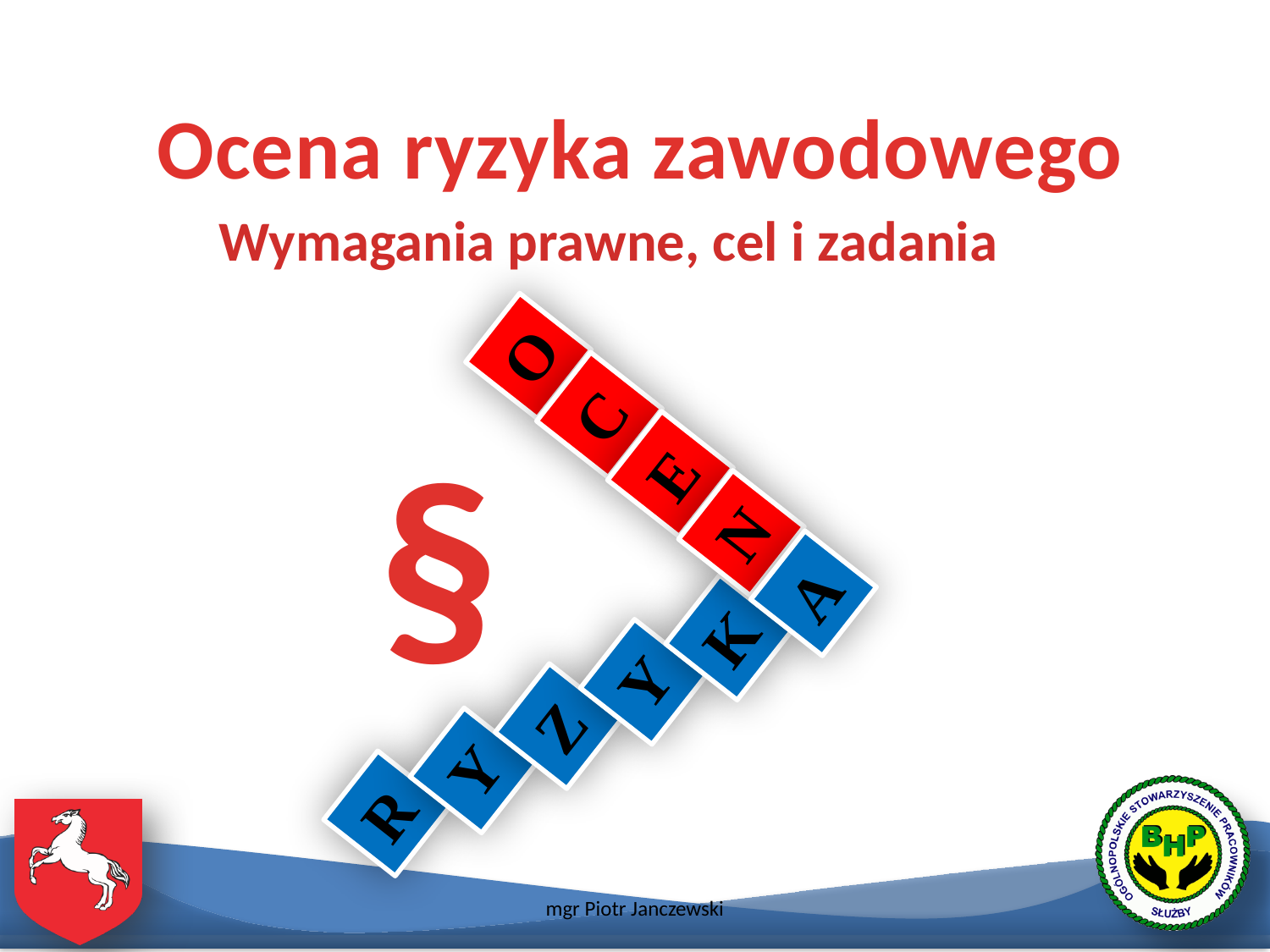

# Ocena ryzyka zawodowego
Wymagania prawne, cel i zadania
O
C
E
N
A
K
Y
Z
Y
R
§
mgr Piotr Janczewski